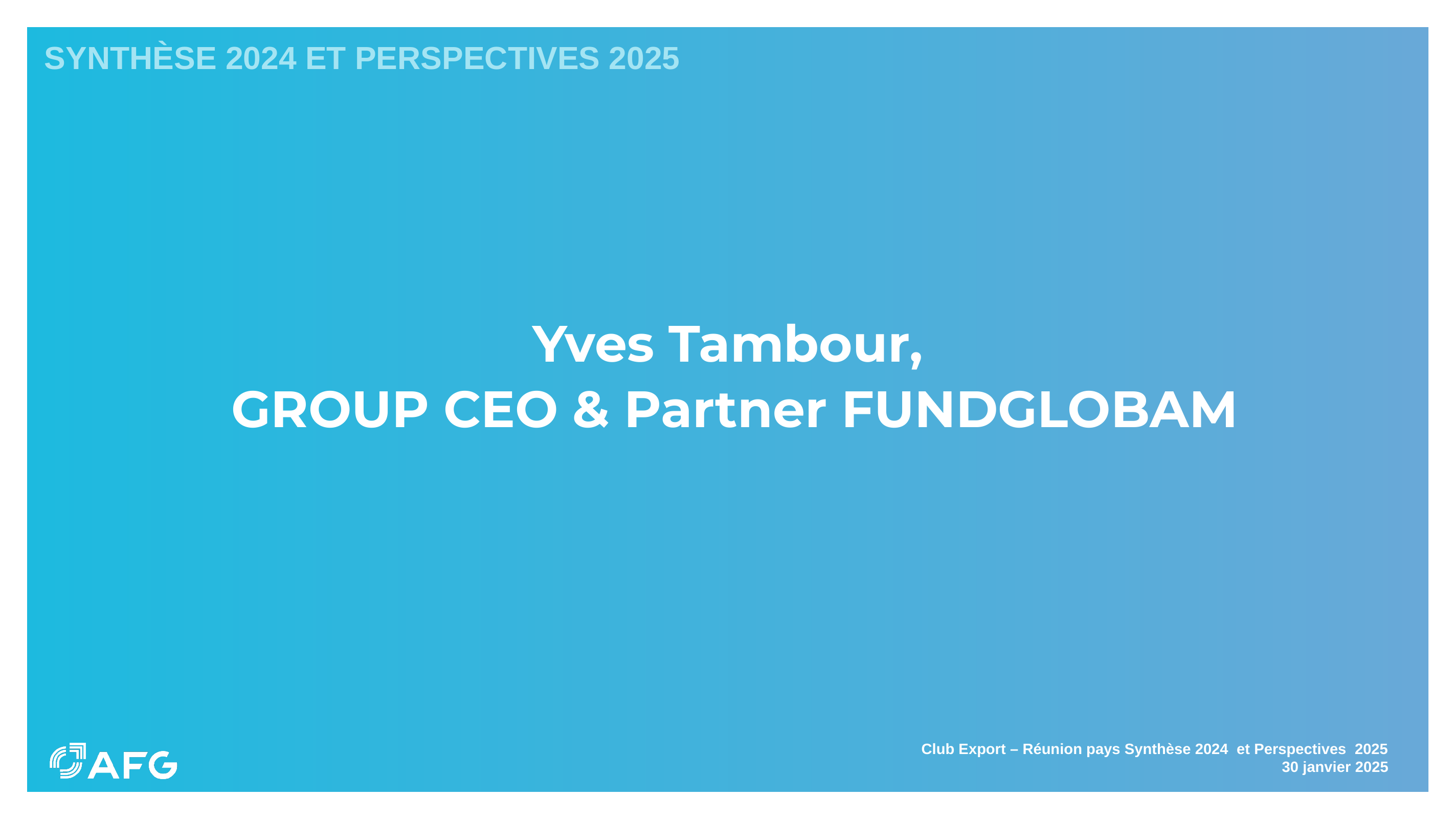

# Synthèse 2024 et Perspectives 2025

Yves Tambour,
GROUP CEO & Partner FUNDGLOBAM

Club Export – Réunion pays Synthèse 2024  et Perspectives  2025
30 janvier 2025